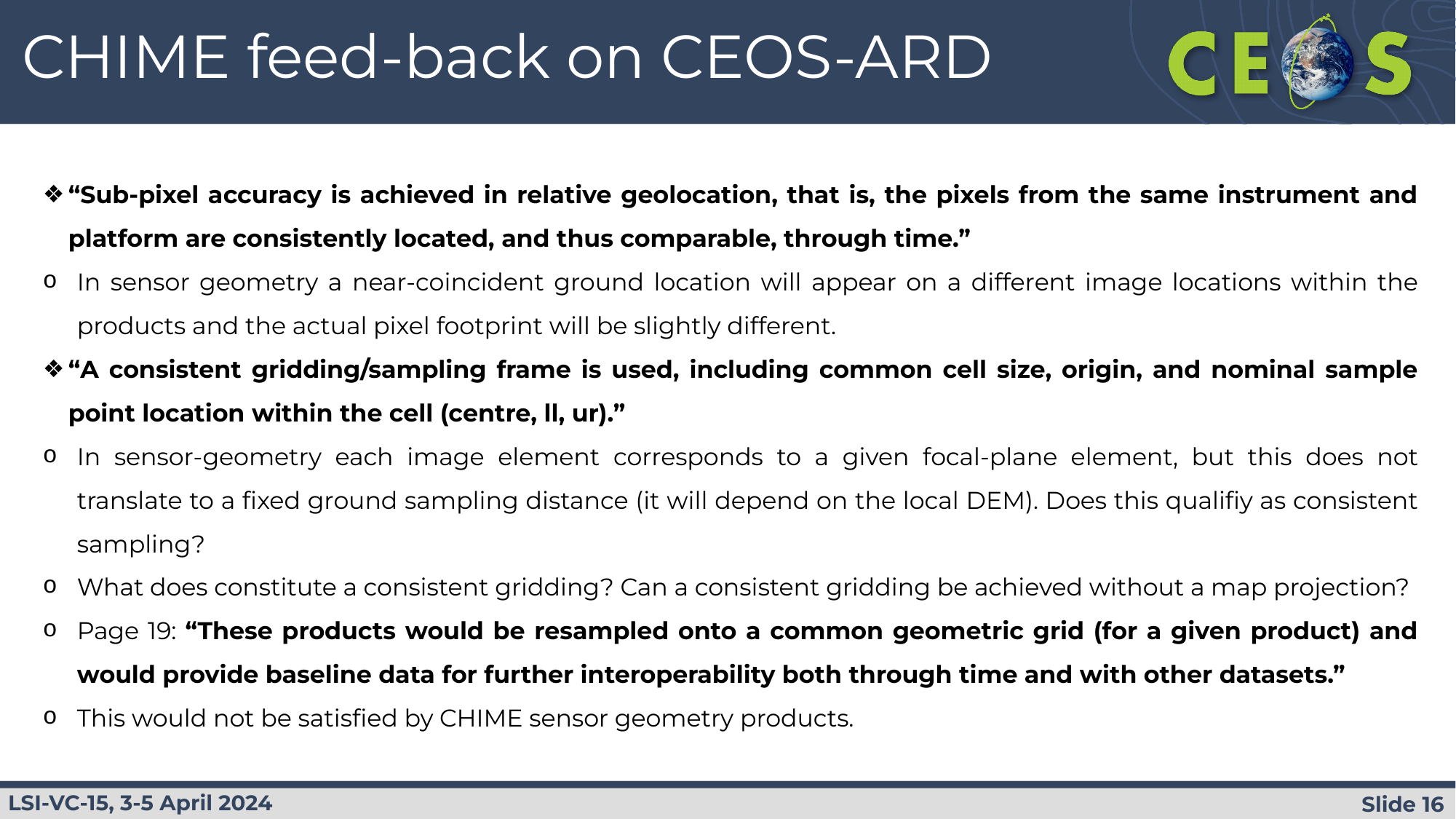

CHIME feed-back on CEOS-ARD
“Sub-pixel accuracy is achieved in relative geolocation, that is, the pixels from the same instrument and platform are consistently located, and thus comparable, through time.”
In sensor geometry a near-coincident ground location will appear on a different image locations within the products and the actual pixel footprint will be slightly different.
“A consistent gridding/sampling frame is used, including common cell size, origin, and nominal sample point location within the cell (centre, ll, ur).”
In sensor-geometry each image element corresponds to a given focal-plane element, but this does not translate to a fixed ground sampling distance (it will depend on the local DEM). Does this qualifiy as consistent sampling?
What does constitute a consistent gridding? Can a consistent gridding be achieved without a map projection?
Page 19: “These products would be resampled onto a common geometric grid (for a given product) and would provide baseline data for further interoperability both through time and with other datasets.”
This would not be satisfied by CHIME sensor geometry products.